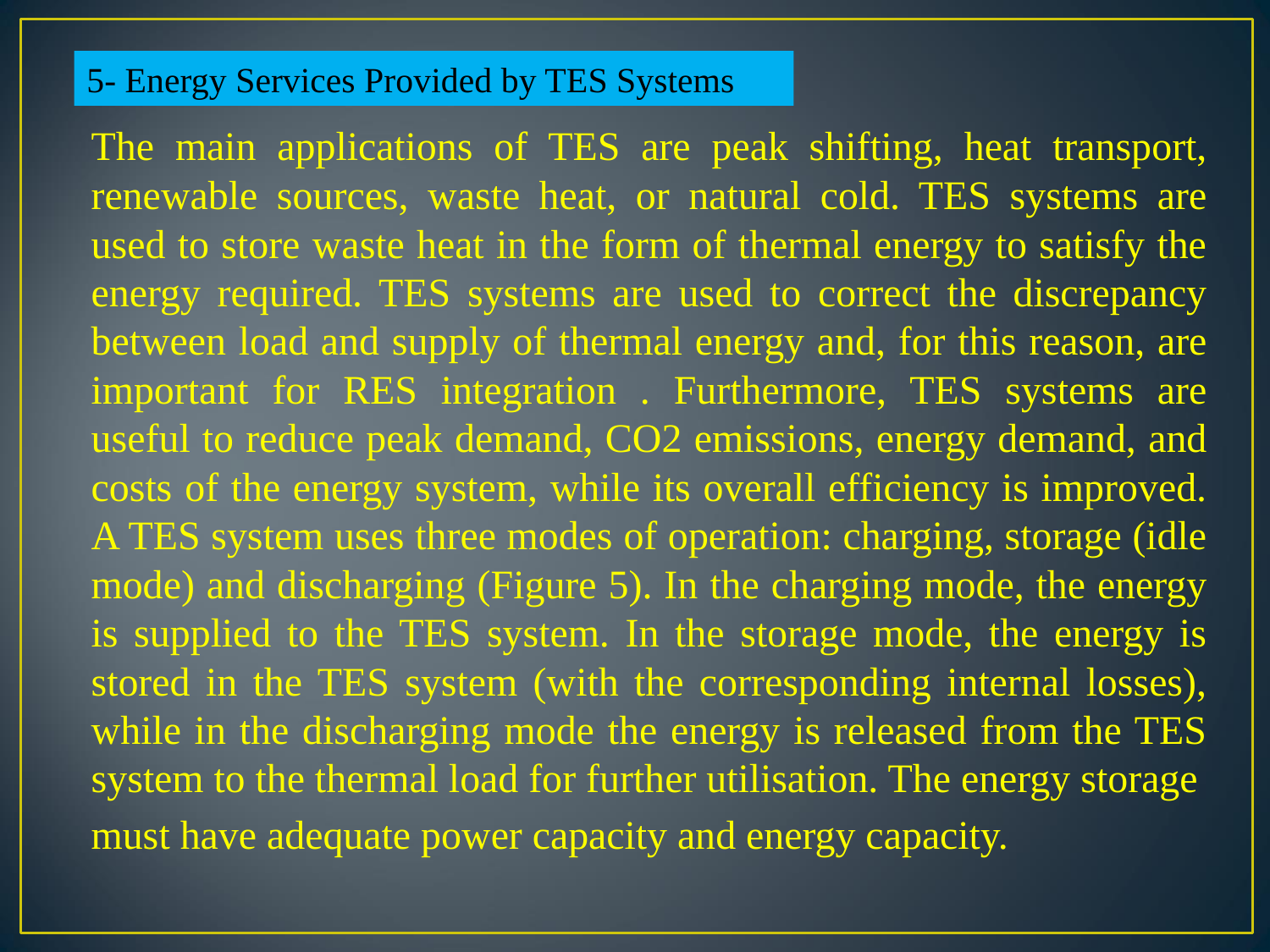

5- Energy Services Provided by TES Systems
The main applications of TES are peak shifting, heat transport, renewable sources, waste heat, or natural cold. TES systems are used to store waste heat in the form of thermal energy to satisfy the energy required. TES systems are used to correct the discrepancy between load and supply of thermal energy and, for this reason, are important for RES integration . Furthermore, TES systems are useful to reduce peak demand, CO2 emissions, energy demand, and costs of the energy system, while its overall efficiency is improved. A TES system uses three modes of operation: charging, storage (idle mode) and discharging (Figure 5). In the charging mode, the energy is supplied to the TES system. In the storage mode, the energy is stored in the TES system (with the corresponding internal losses), while in the discharging mode the energy is released from the TES system to the thermal load for further utilisation. The energy storage
must have adequate power capacity and energy capacity.